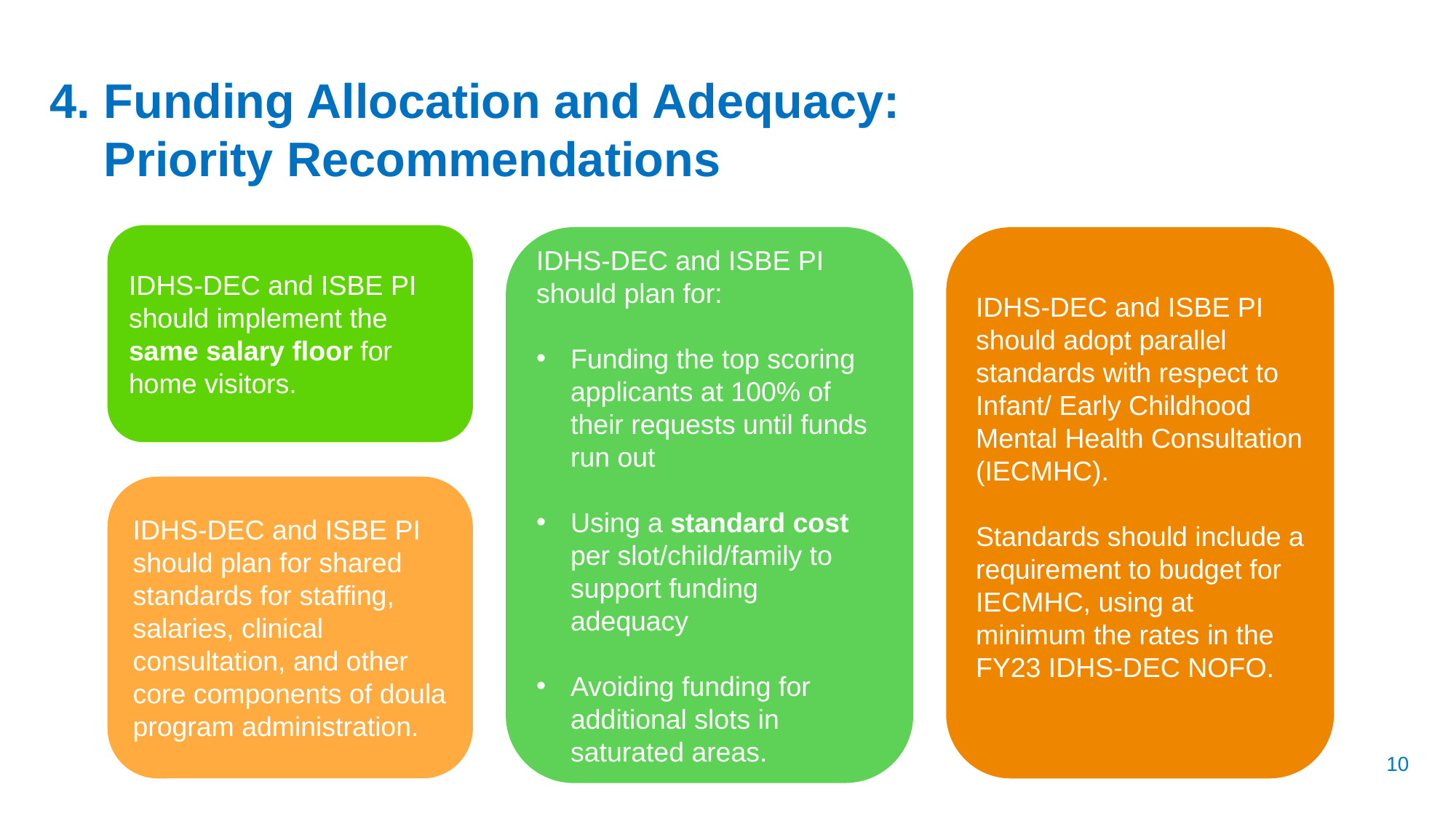

4. Funding Allocation and Adequacy:
    Priority Recommendations
IDHS-DEC and ISBE PI should implement the same salary floor for home visitors.
IDHS-DEC and ISBE PI should plan for:

Funding the top scoring applicants at 100% of their requests until funds run out

Using a standard cost per slot/child/family to support funding adequacy

Avoiding funding for additional slots in saturated areas.
IDHS-DEC and ISBE PI should adopt parallel standards with respect to Infant/ Early Childhood Mental Health Consultation (IECMHC).

Standards should include a requirement to budget for IECMHC, using at minimum the rates in the FY23 IDHS-DEC NOFO.

IDHS-DEC and ISBE PI should plan for shared standards for staffing, salaries, clinical consultation, and other core components of doula program administration.
10